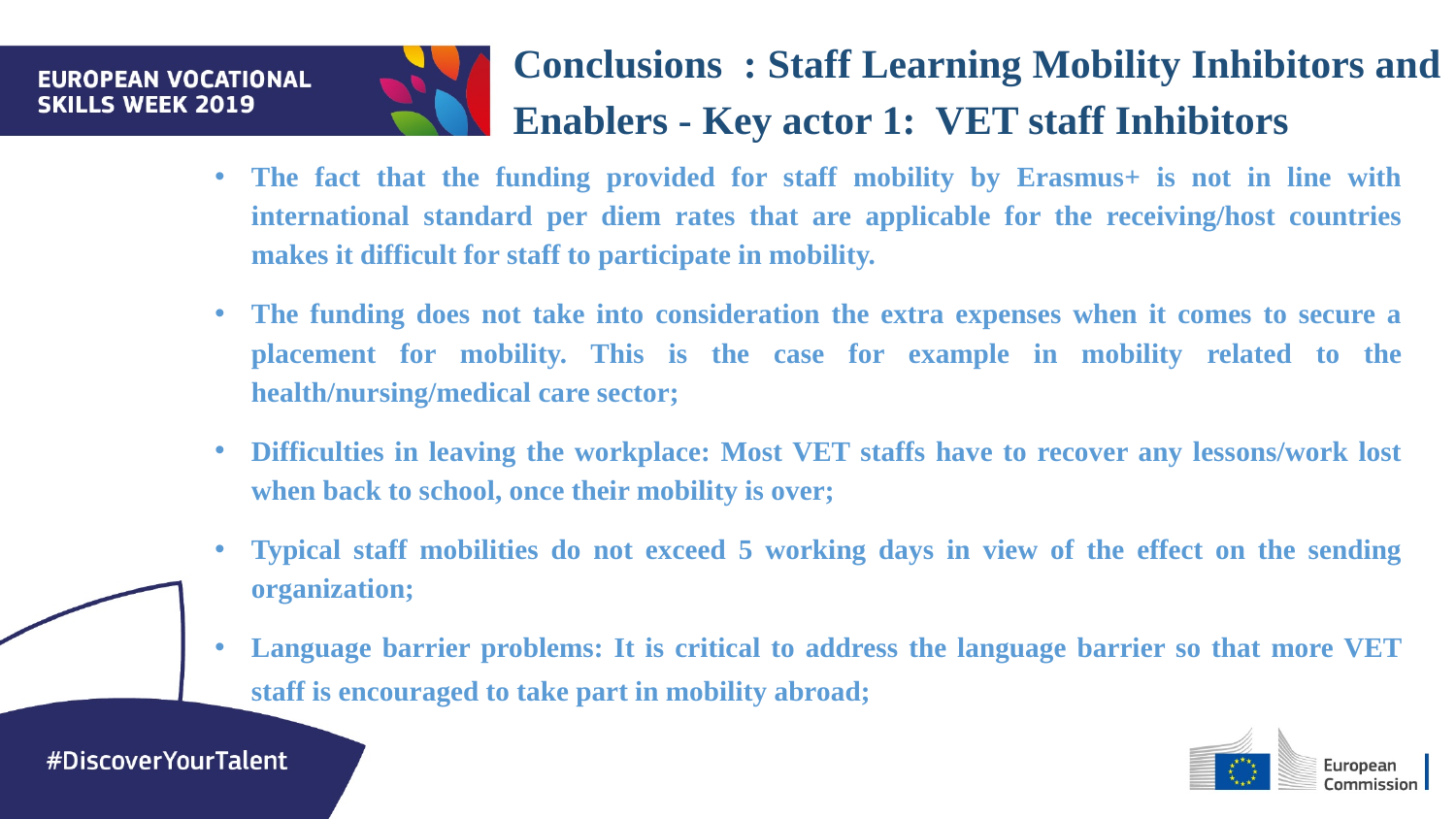

Conclusions  : Staff Learning Mobility Inhibitors and Enablers - Key actor 1:  VET staff Inhibitors

The fact that the funding provided for staff mobility by Erasmus+ is not in line with international standard per diem rates that are applicable for the receiving/host countries makes it difficult for staff to participate in mobility.
The funding does not take into consideration the extra expenses when it comes to secure a placement for mobility. This is the case for example in mobility related to the health/nursing/medical care sector;
Difficulties in leaving the workplace: Most VET staffs have to recover any lessons/work lost when back to school, once their mobility is over;
Typical staff mobilities do not exceed 5 working days in view of the effect on the sending organization;
Language barrier problems: It is critical to address the language barrier so that more VET staff is encouraged to take part in mobility abroad;